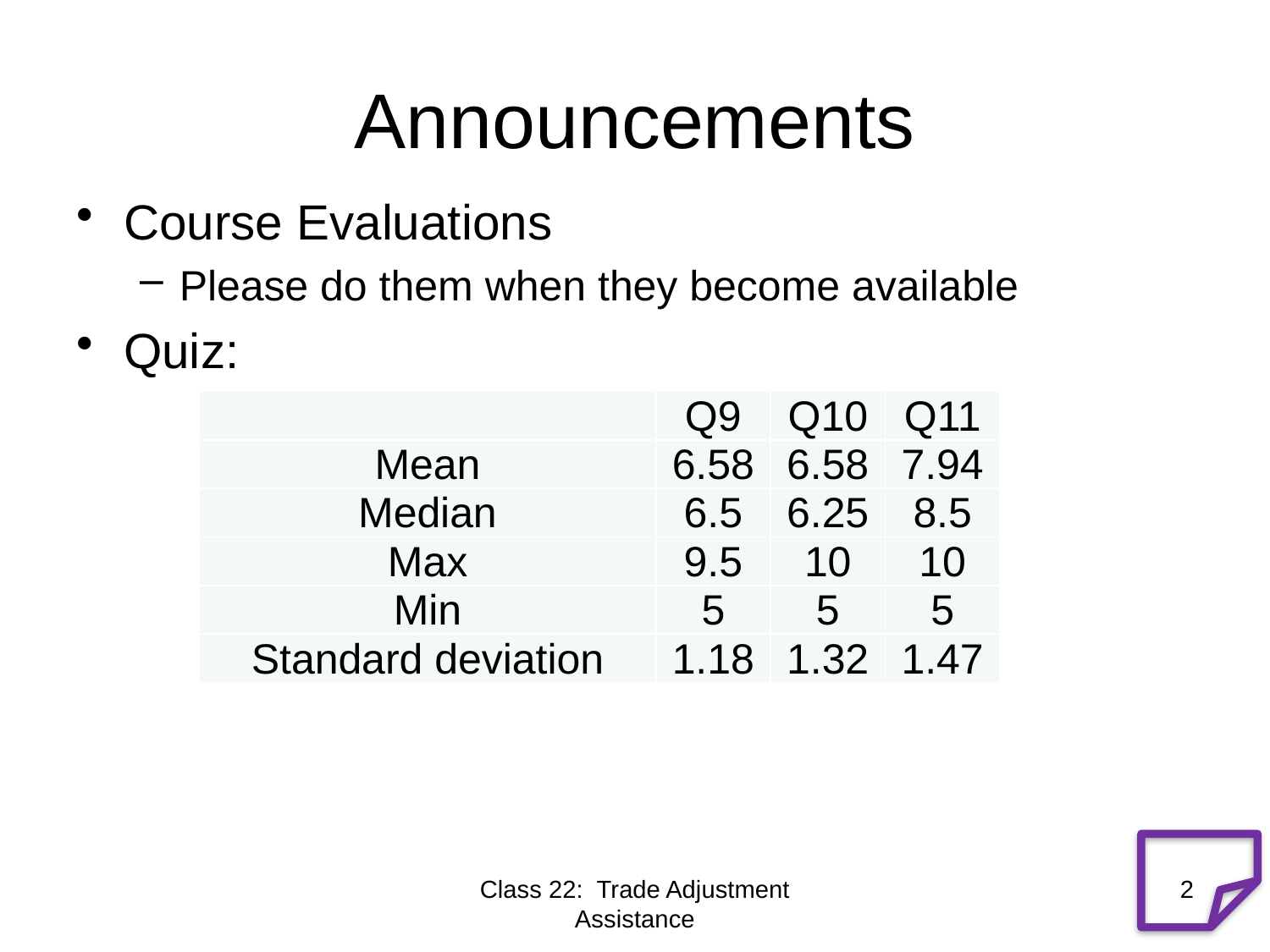

# Announcements
Course Evaluations
Please do them when they become available
Quiz:
|  | Q9 | Q10 | Q11 |
| --- | --- | --- | --- |
| Mean | 6.58 | 6.58 | 7.94 |
| Median | 6.5 | 6.25 | 8.5 |
| Max | 9.5 | 10 | 10 |
| Min | 5 | 5 | 5 |
| Standard deviation | 1.18 | 1.32 | 1.47 |

Class 22:  Trade Adjustment Assistance
2